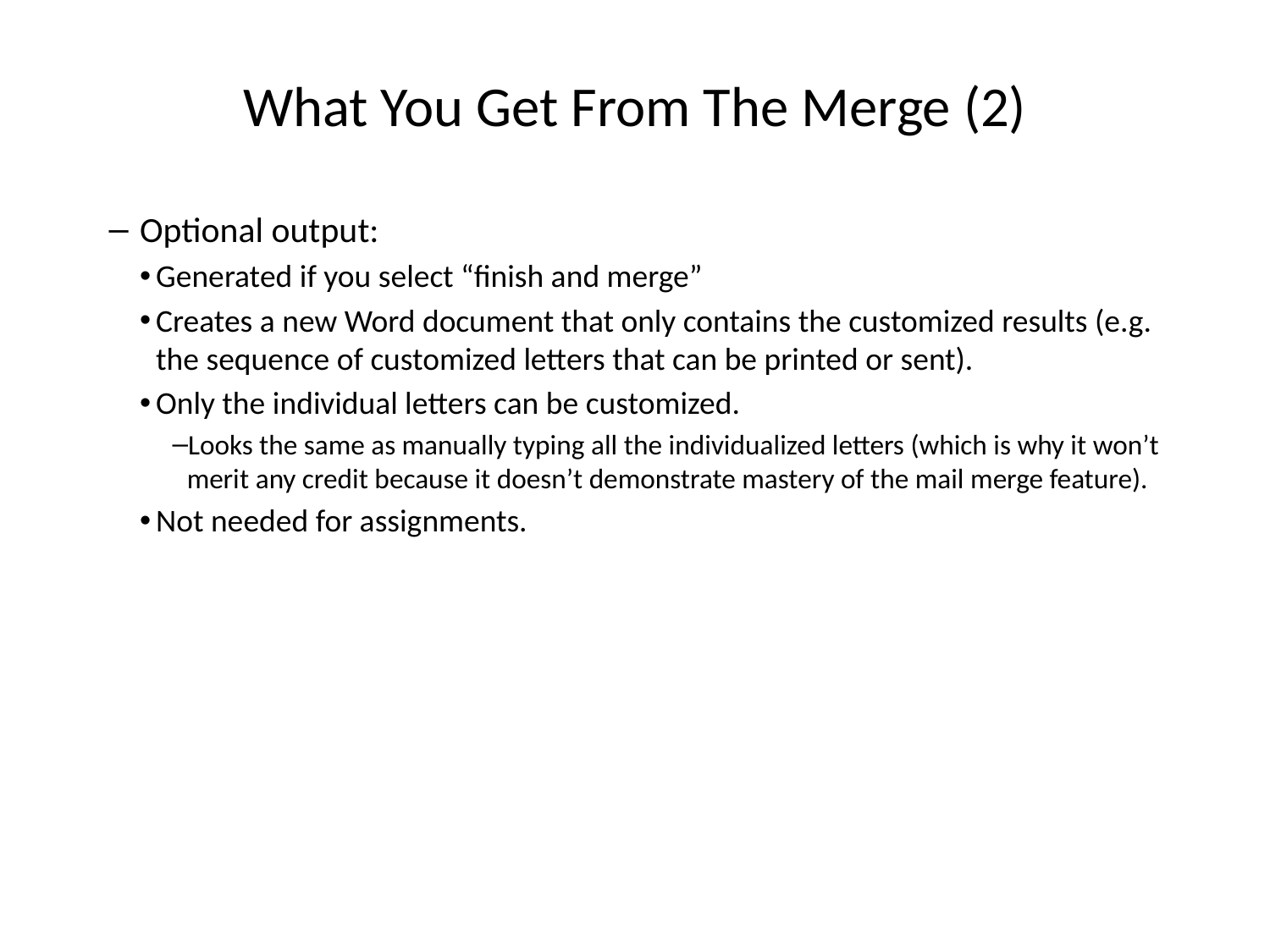

# What You Get From The Merge (2)
Optional output:
Generated if you select “finish and merge”
Creates a new Word document that only contains the customized results (e.g. the sequence of customized letters that can be printed or sent).
Only the individual letters can be customized.
Looks the same as manually typing all the individualized letters (which is why it won’t merit any credit because it doesn’t demonstrate mastery of the mail merge feature).
Not needed for assignments.